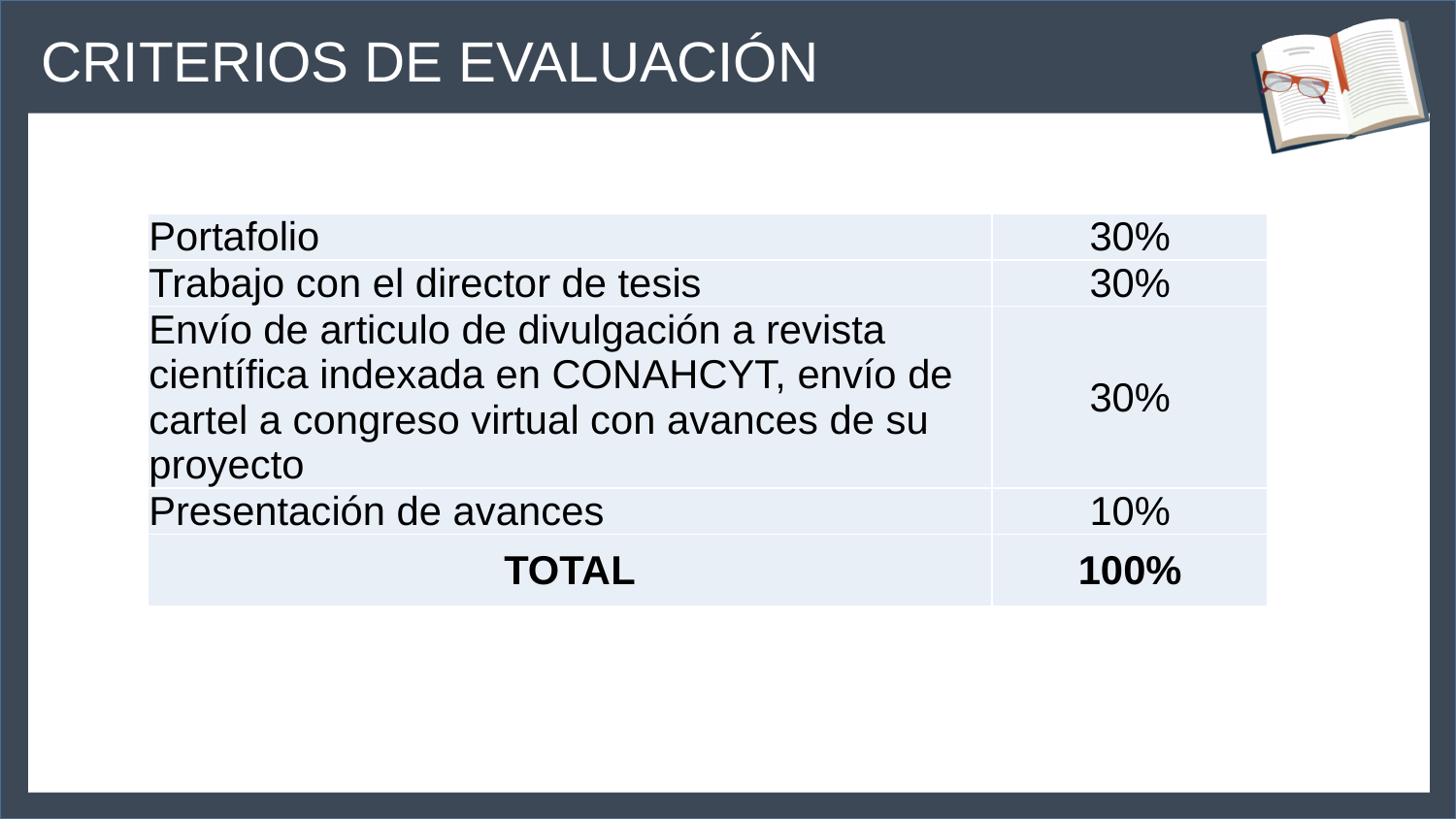

CRITERIOS DE EVALUACIÓN
| Portafolio | 30% |
| --- | --- |
| Trabajo con el director de tesis | 30% |
| Envío de articulo de divulgación a revista científica indexada en CONAHCYT, envío de cartel a congreso virtual con avances de su proyecto | 30% |
| Presentación de avances | 10% |
| TOTAL | 100% |